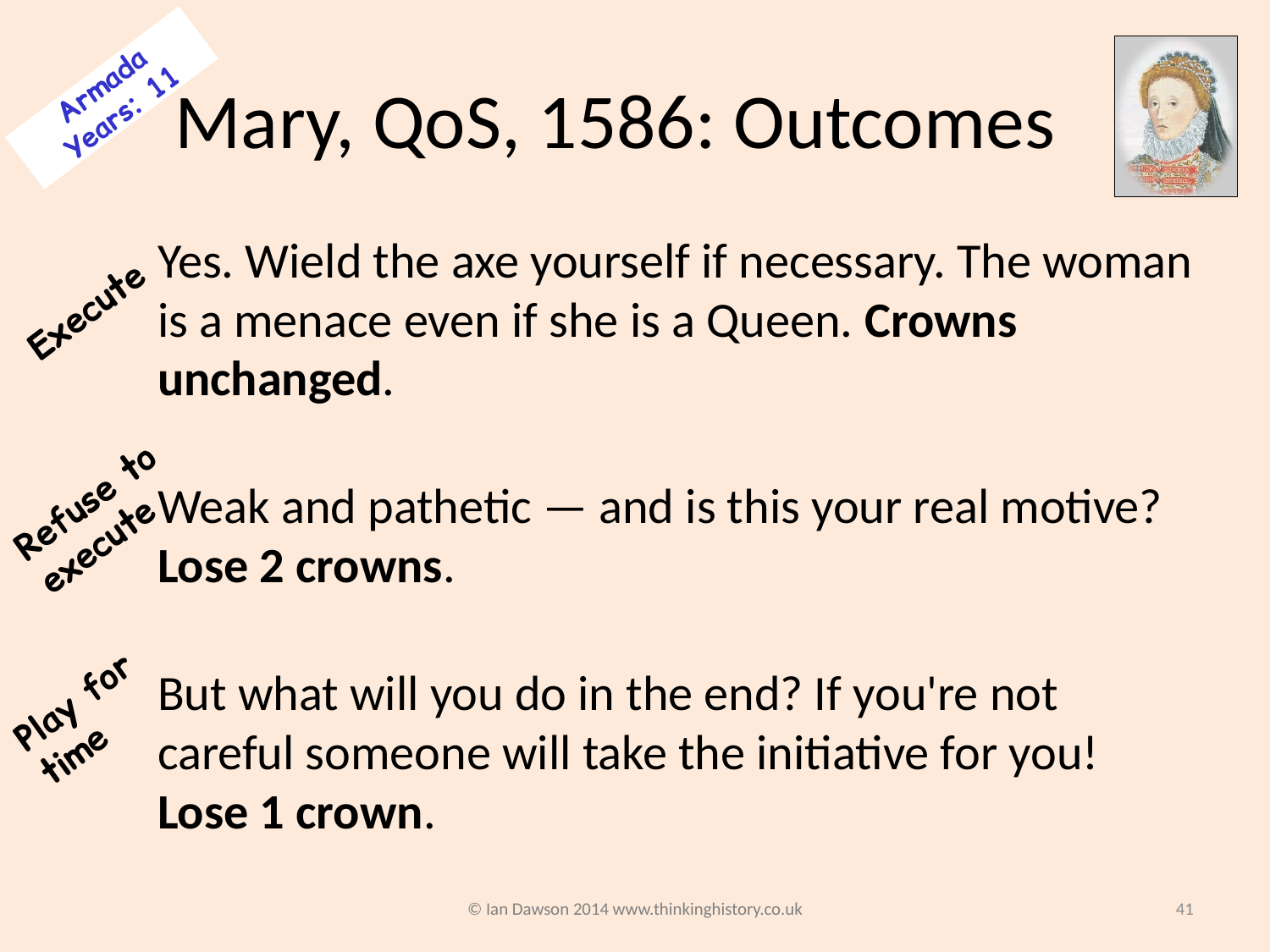

# Mary, QoS, 1586: Outcomes
Armada Years: 11
Yes. Wield the axe yourself if necessary. The woman is a menace even if she is a Queen. Crowns unchanged.

Weak and pathetic — and is this your real motive? Lose 2 crowns.

But what will you do in the end? If you're not careful someone will take the initiative for you! Lose 1 crown.

Execute
Refuse to execute
Play for time
© Ian Dawson 2014 www.thinkinghistory.co.uk
41